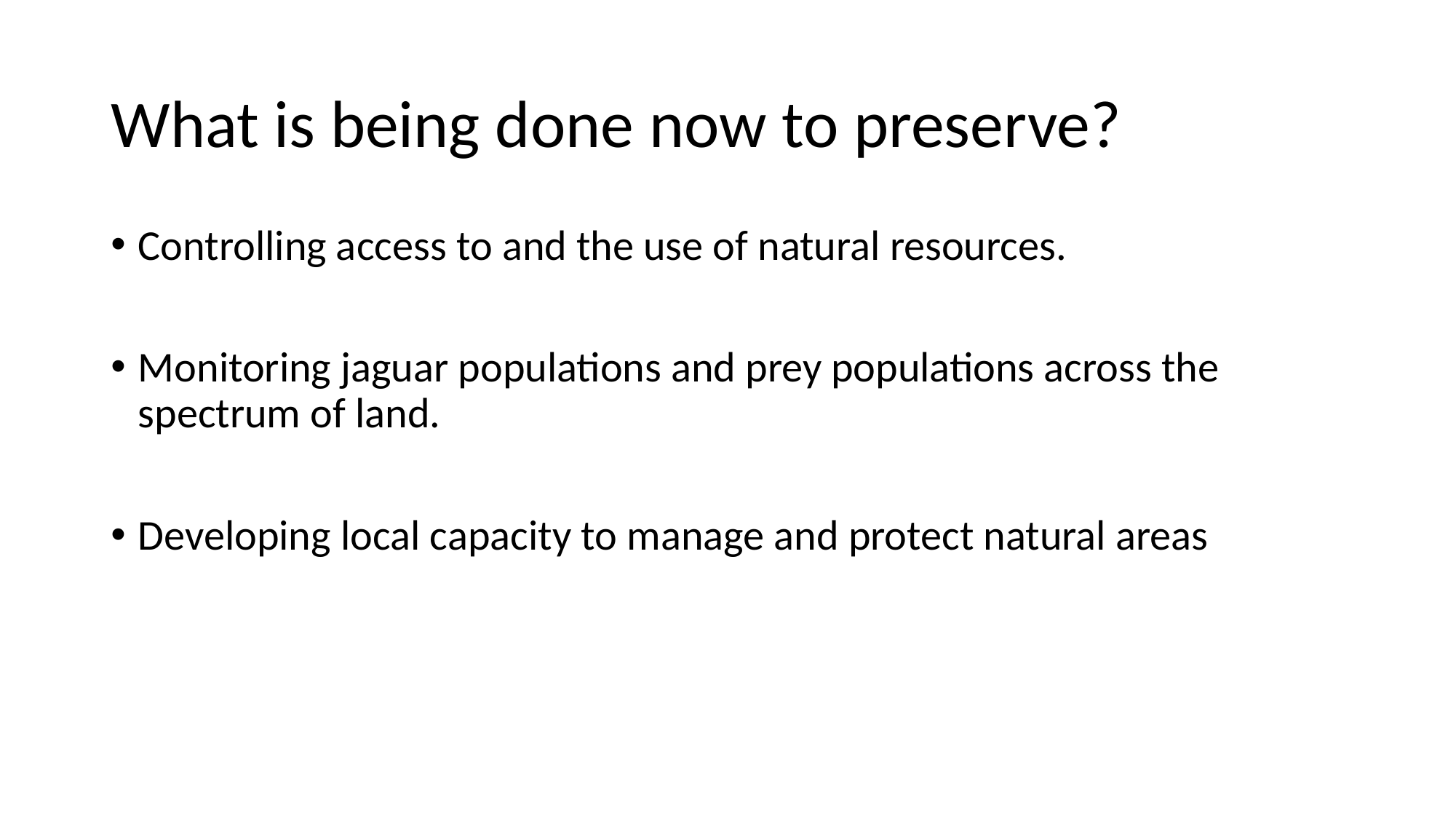

# What is being done now to preserve?
Controlling access to and the use of natural resources.

Monitoring jaguar populations and prey populations across the spectrum of land.

Developing local capacity to manage and protect natural areas